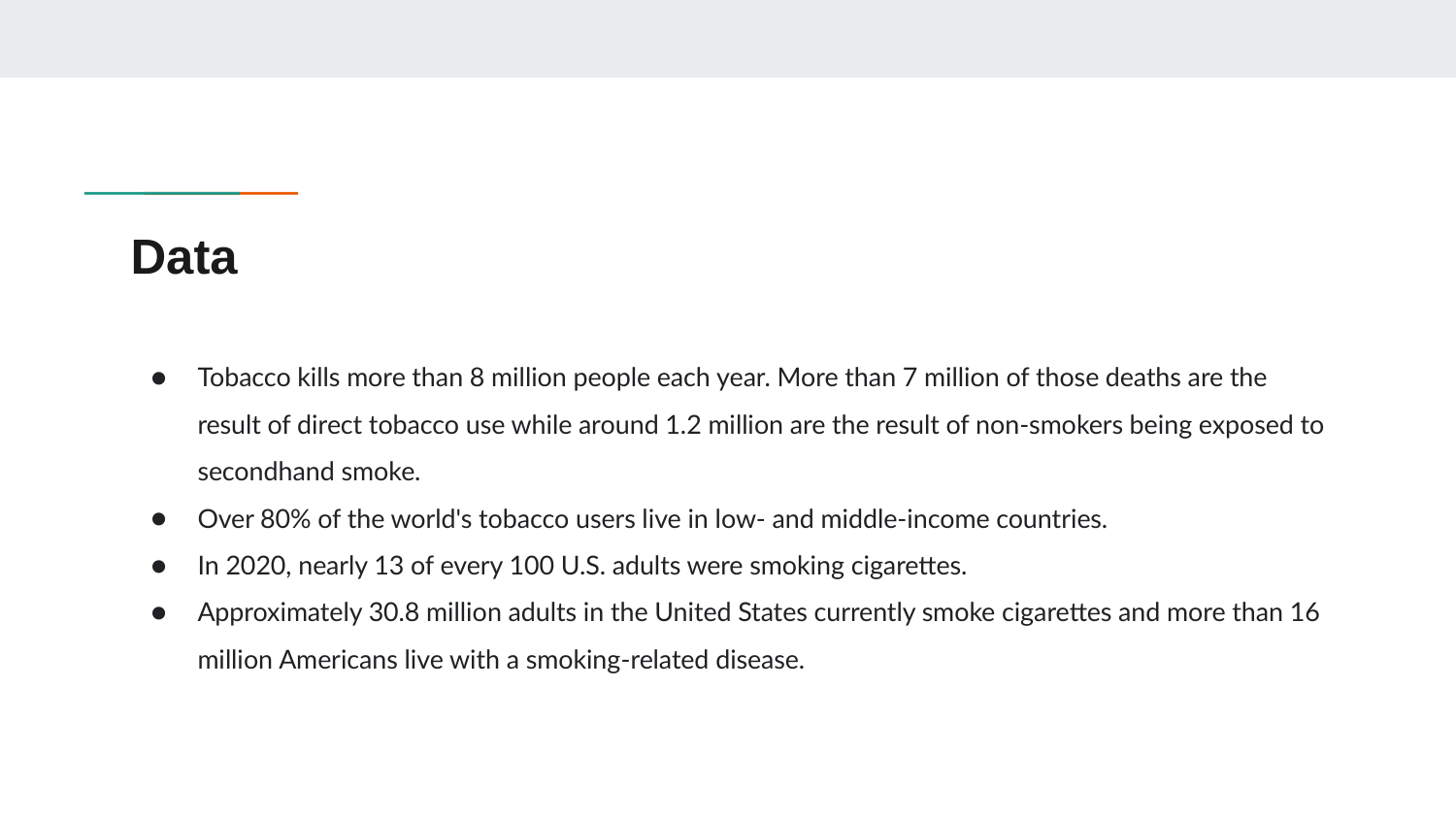

# Data
Tobacco kills more than 8 million people each year. More than 7 million of those deaths are the result of direct tobacco use while around 1.2 million are the result of non-smokers being exposed to secondhand smoke.
Over 80% of the world's tobacco users live in low- and middle-income countries.
In 2020, nearly 13 of every 100 U.S. adults were smoking cigarettes.
Approximately 30.8 million adults in the United States currently smoke cigarettes and more than 16 million Americans live with a smoking-related disease.